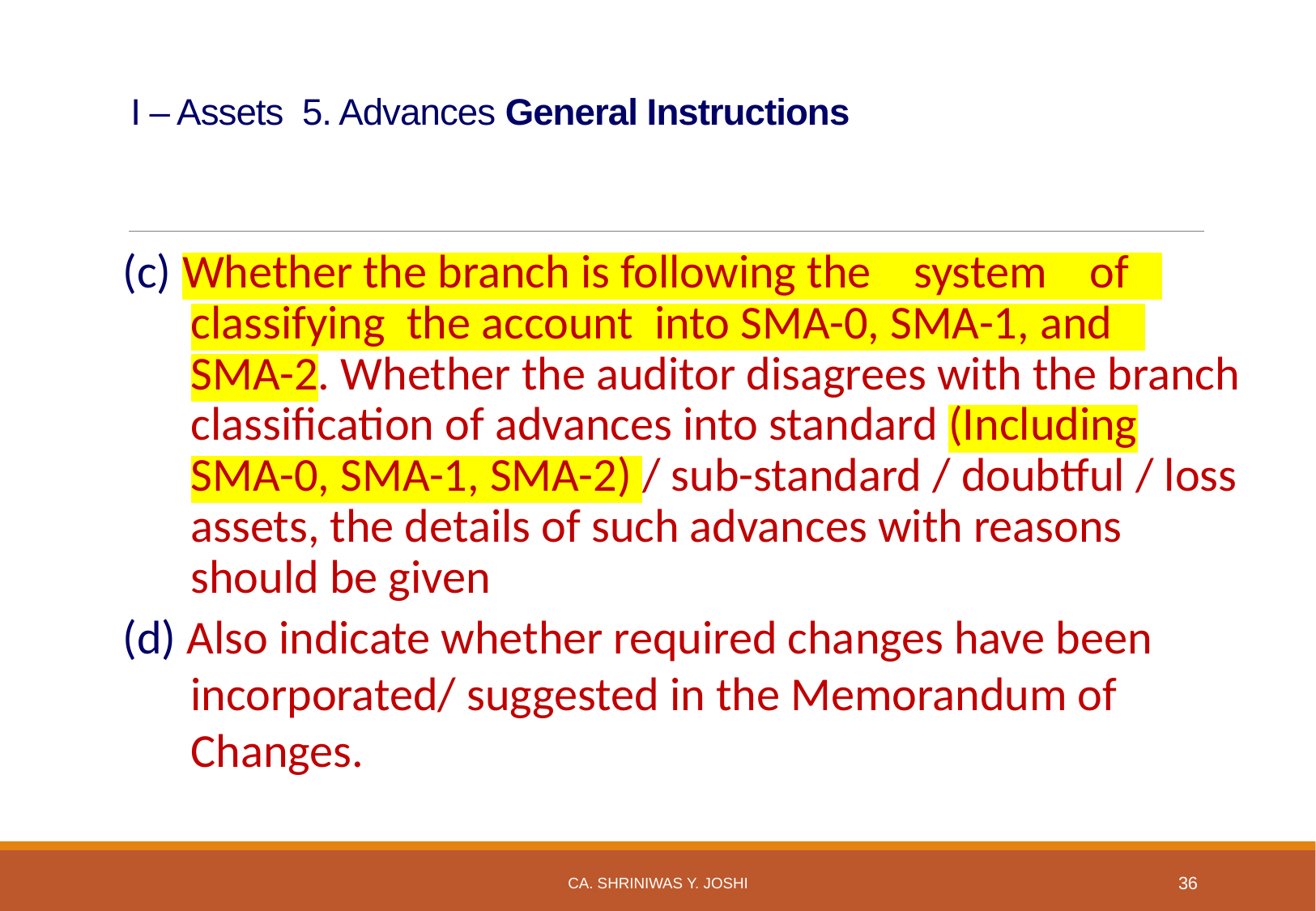

# I – Assets  5. Advances General Instructions

(c) Whether the branch is following the    system    of    classifying  the account  into SMA-0, SMA-1, and    SMA-2. Whether the auditor disagrees with the branch classification of advances into standard (Including SMA-0, SMA-1, SMA-2) / sub-standard / doubtful / loss assets, the details of such advances with reasons should be given
(d) Also indicate whether required changes have been incorporated/ suggested in the Memorandum of Changes.

CA. SHRINIWAS Y. JOSHI
36